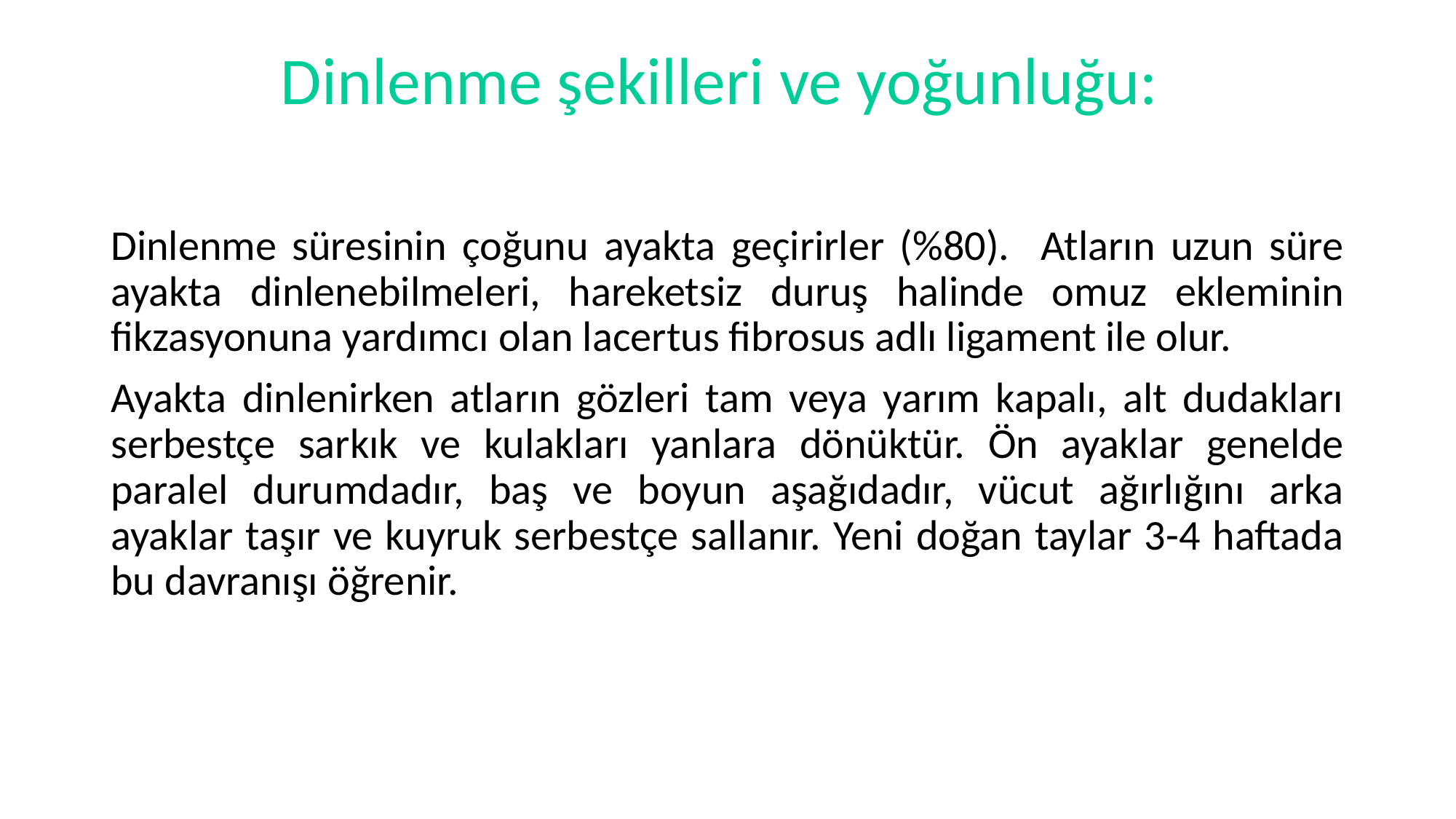

# Dinlenme şekilleri ve yoğunluğu:
Dinlenme süresinin çoğunu ayakta geçirirler (%80).  Atların uzun süre ayakta dinlenebilmeleri, hareketsiz duruş halinde omuz ekleminin fikzasyonuna yardımcı olan lacertus fibrosus adlı ligament ile olur.
Ayakta dinlenirken atların gözleri tam veya yarım kapalı, alt dudakları serbestçe sarkık ve kulakları yanlara dönüktür. Ön ayaklar genelde paralel durumdadır, baş ve boyun aşağıdadır, vücut ağırlığını arka ayaklar taşır ve kuyruk serbestçe sallanır. Yeni doğan taylar 3-4 haftada bu davranışı öğrenir.